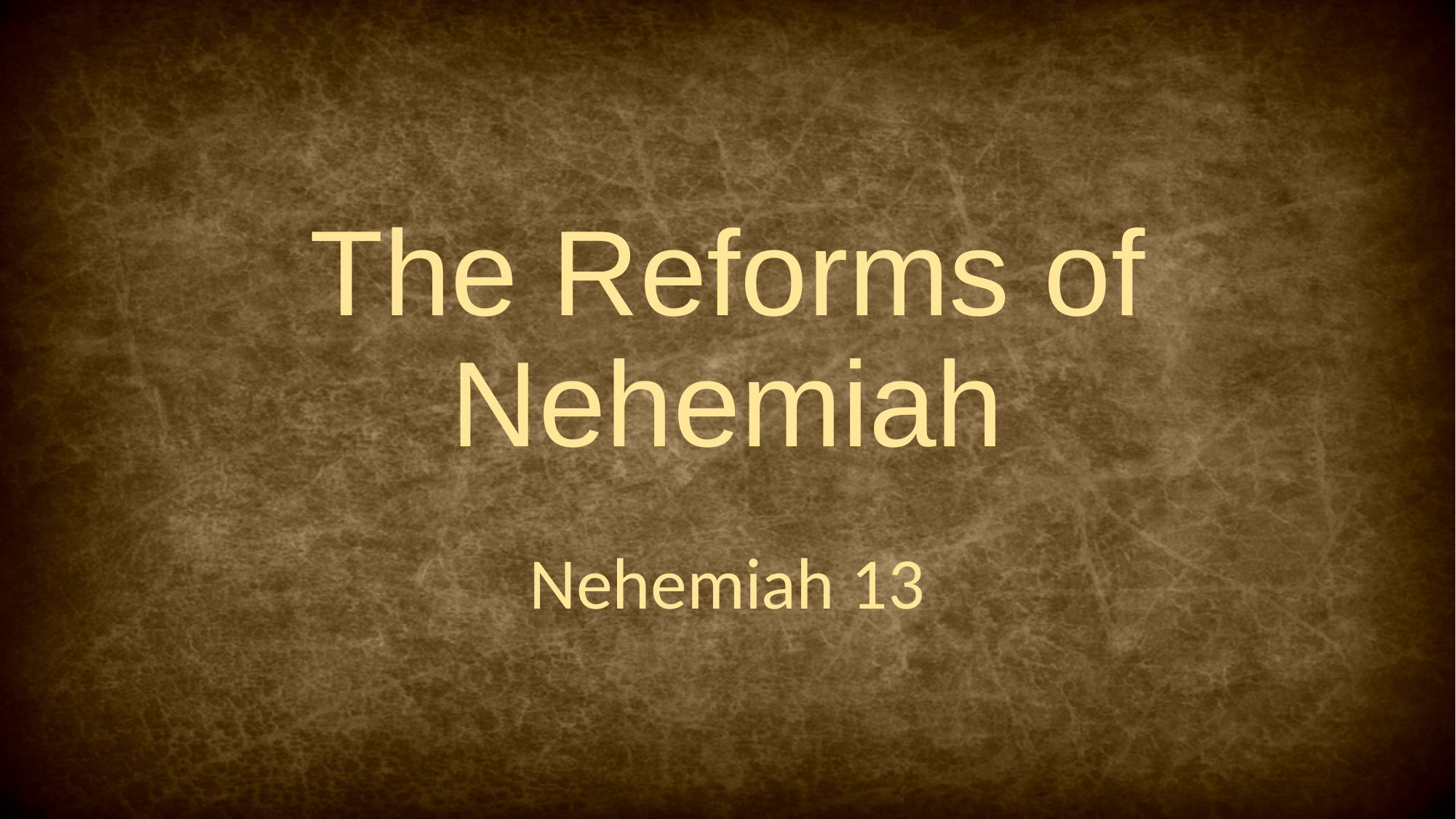

# The Reforms of Nehemiah
Nehemiah 13